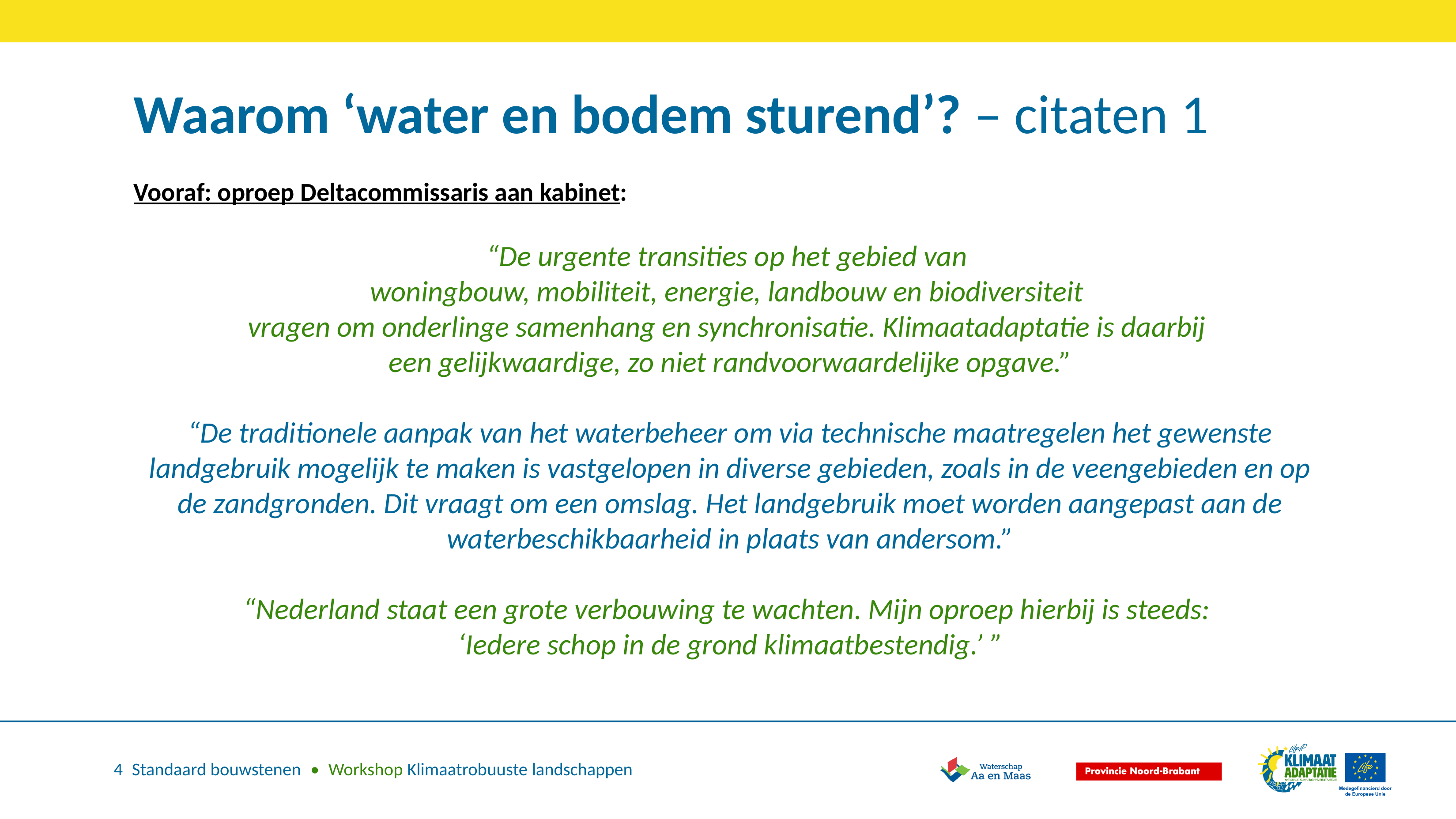

Waarom ‘water en bodem sturend’? – citaten 1

Vooraf: oproep Deltacommissaris aan kabinet:

“De urgente transities op het gebied van
woningbouw, mobiliteit, energie, landbouw en biodiversiteit
vragen om onderlinge samenhang en synchronisatie. Klimaatadaptatie is daarbij
een gelijkwaardige, zo niet randvoorwaardelijke opgave.”

“De traditionele aanpak van het waterbeheer om via technische maatregelen het gewenste landgebruik mogelijk te maken is vastgelopen in diverse gebieden, zoals in de veengebieden en op de zandgronden. Dit vraagt om een omslag. Het landgebruik moet worden aangepast aan de waterbeschikbaarheid in plaats van andersom.”

“Nederland staat een grote verbouwing te wachten. Mijn oproep hierbij is steeds:
‘Iedere schop in de grond klimaatbestendig.’ ”
4  Standaard bouwstenen  •  Workshop Klimaatrobuuste landschappen